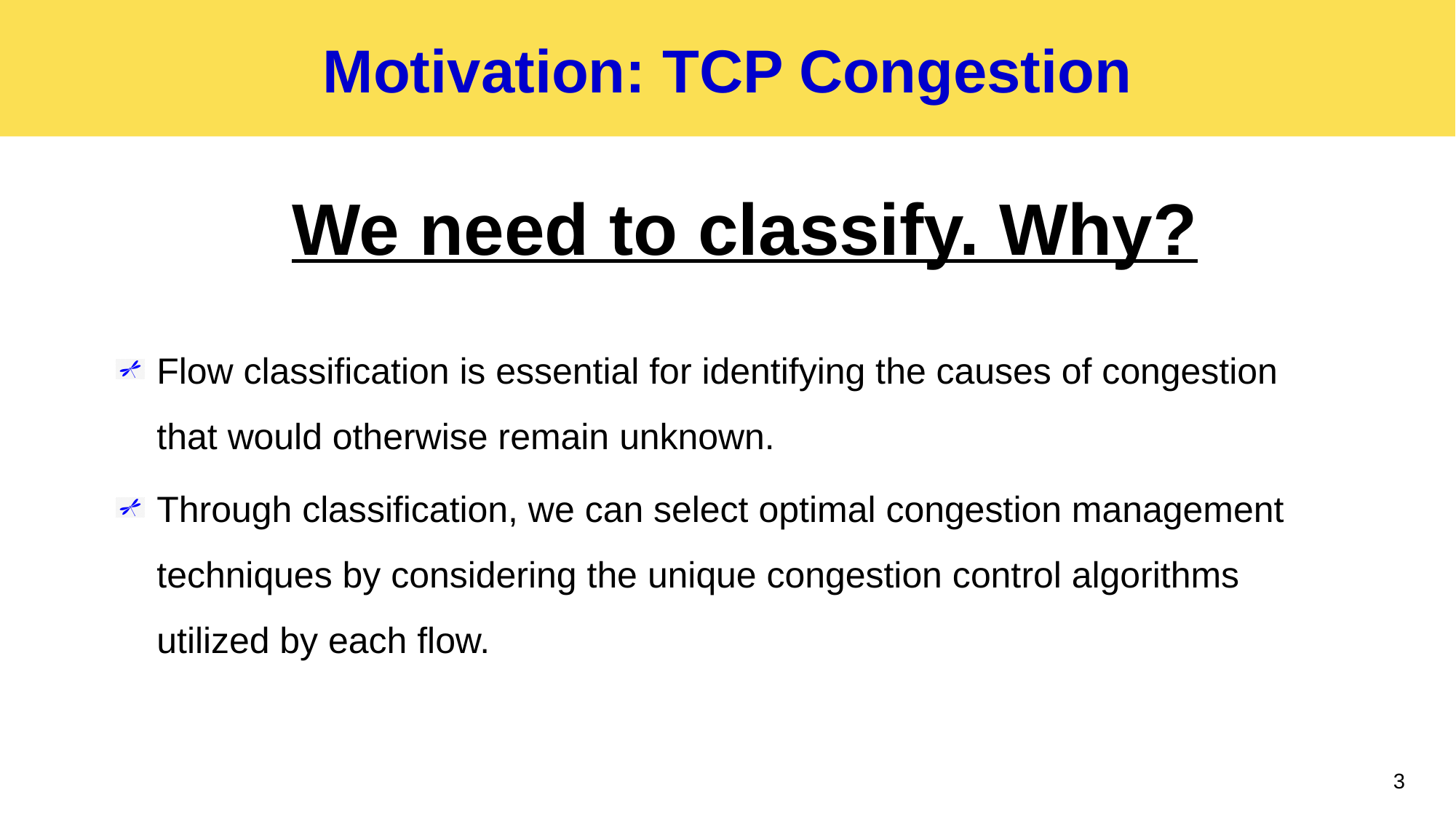

# Motivation: TCP Congestion
We need to classify. Why?
Flow classification is essential for identifying the causes of congestion that would otherwise remain unknown.
Through classification, we can select optimal congestion management techniques by considering the unique congestion control algorithms utilized by each flow.